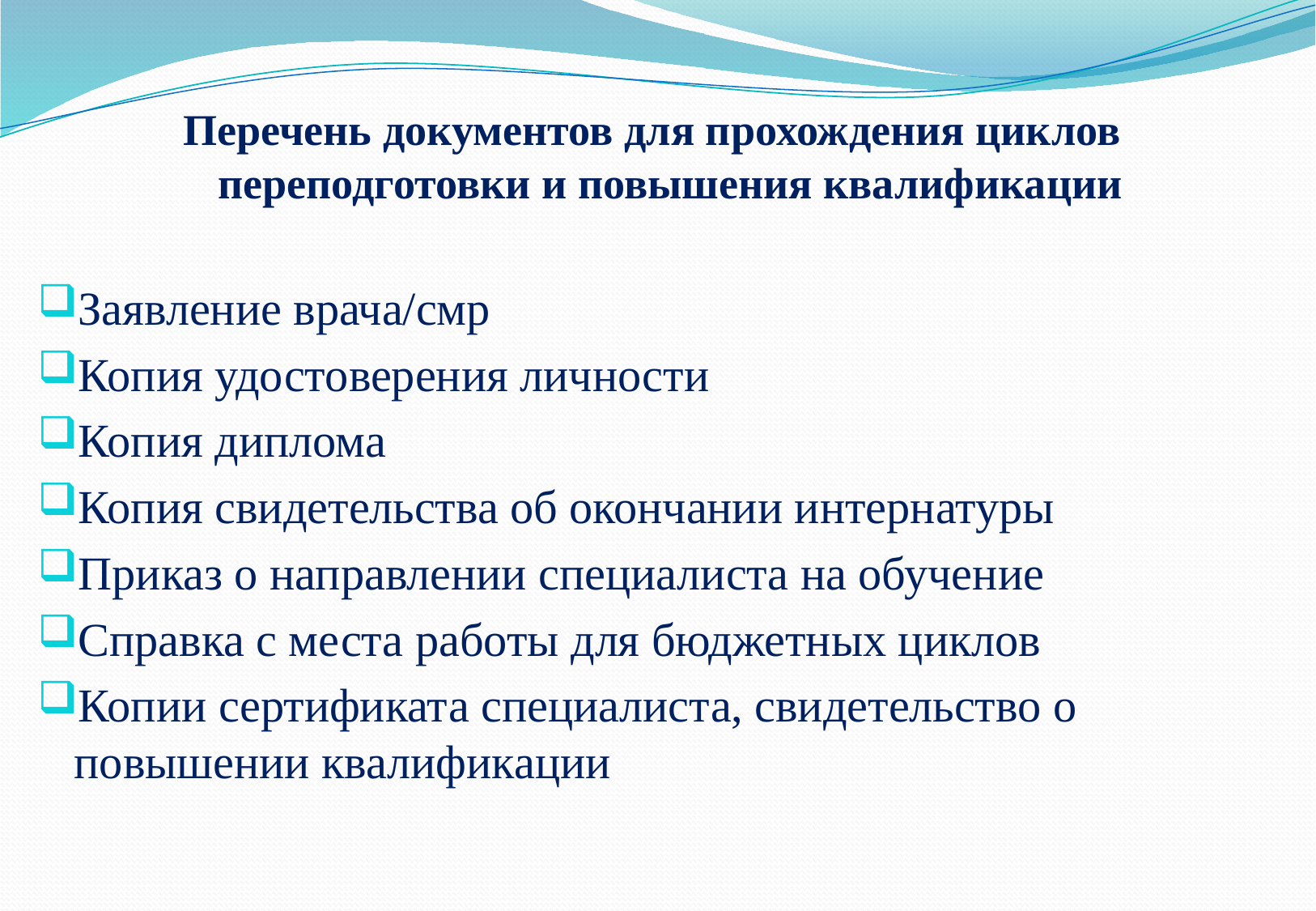

Перечень документов для прохождения циклов переподготовки и повышения квалификации

Заявление врача/смр
Копия удостоверения личности
Копия диплома
Копия свидетельства об окончании интернатуры
Приказ о направлении специалиста на обучение
Справка с места работы для бюджетных циклов
Копии сертификата специалиста, свидетельство о повышении квалификации